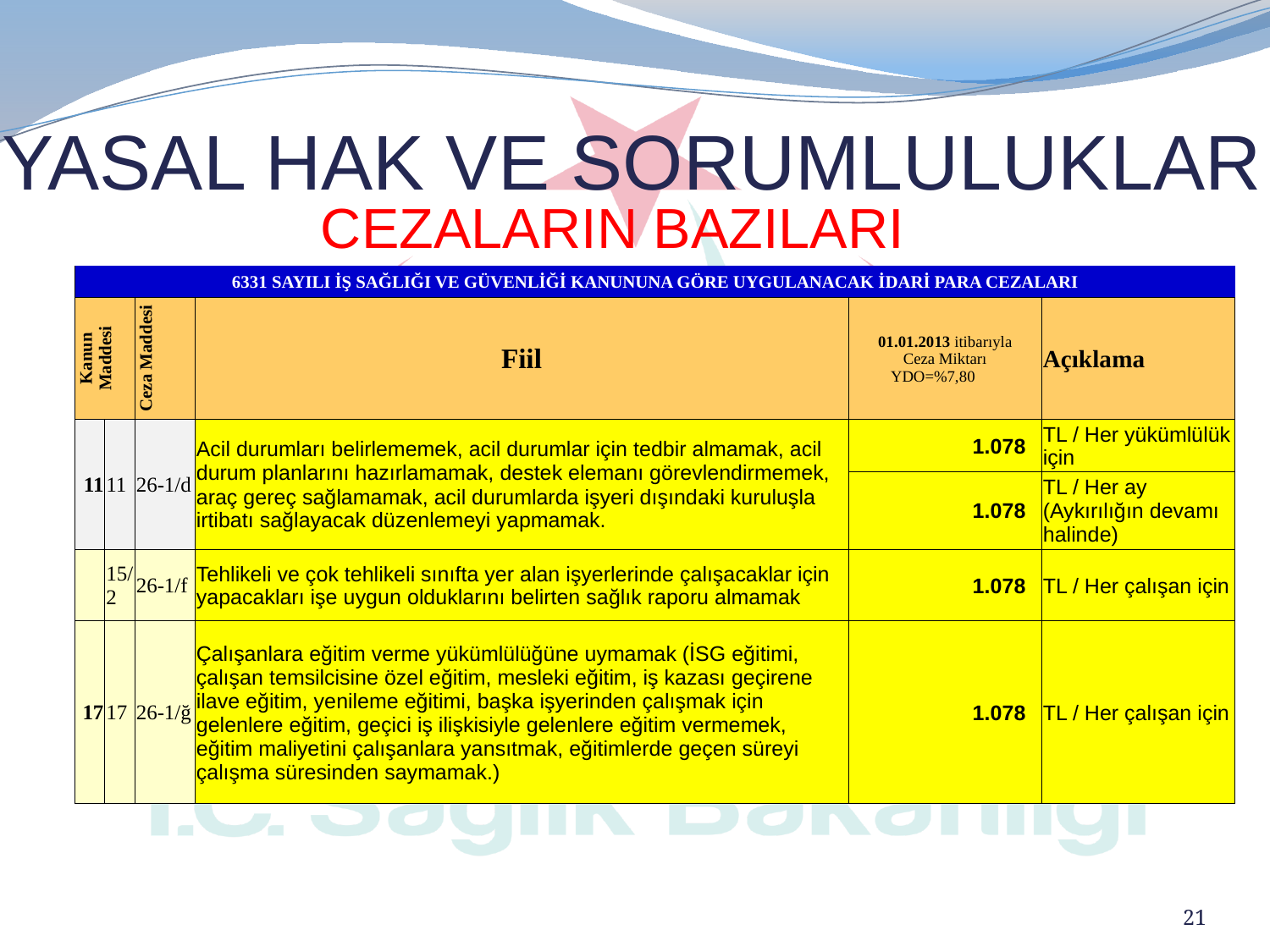

YASAL HAK VE SORUMLULUKLAR
CEZALARIN BAZILARI

| 6331 SAYILI İŞ SAĞLIĞI VE GÜVENLİĞİ KANUNUNA GÖRE UYGULANACAK İDARİ PARA CEZALARI |  |  |  |  |  |
| --- | --- | --- | --- | --- | --- |
| Kanun Maddesi |  | Ceza Maddesi | Fiil | 01.01.2013 itibarıyla Ceza Miktarı YDO=%7,80 | Açıklama |
| 11 | 11 | 26-1/d | Acil durumları belirlememek, acil durumlar için tedbir almamak, acil durum planlarını hazırlamamak, destek elemanı görevlendirmemek, araç gereç sağlamamak, acil durumlarda işyeri dışındaki kuruluşla irtibatı sağlayacak düzenlemeyi yapmamak. | 1.078 | TL / Her yükümlülük için |
|  |  |  |  | 1.078 | TL / Her ay (Aykırılığın devamı halinde) |
|  | 15/2 | 26-1/f | Tehlikeli ve çok tehlikeli sınıfta yer alan işyerlerinde çalışacaklar için yapacakları işe uygun olduklarını belirten sağlık raporu almamak | 1.078 | TL / Her çalışan için |
| 17 | 17 | 26-1/ğ | Çalışanlara eğitim verme yükümlülüğüne uymamak (İSG eğitimi, çalışan temsilcisine özel eğitim, mesleki eğitim, iş kazası geçirene ilave eğitim, yenileme eğitimi, başka işyerinden çalışmak için gelenlere eğitim, geçici iş ilişkisiyle gelenlere eğitim vermemek, eğitim maliyetini çalışanlara yansıtmak, eğitimlerde geçen süreyi çalışma süresinden saymamak.) | 1.078 | TL / Her çalışan için |

21